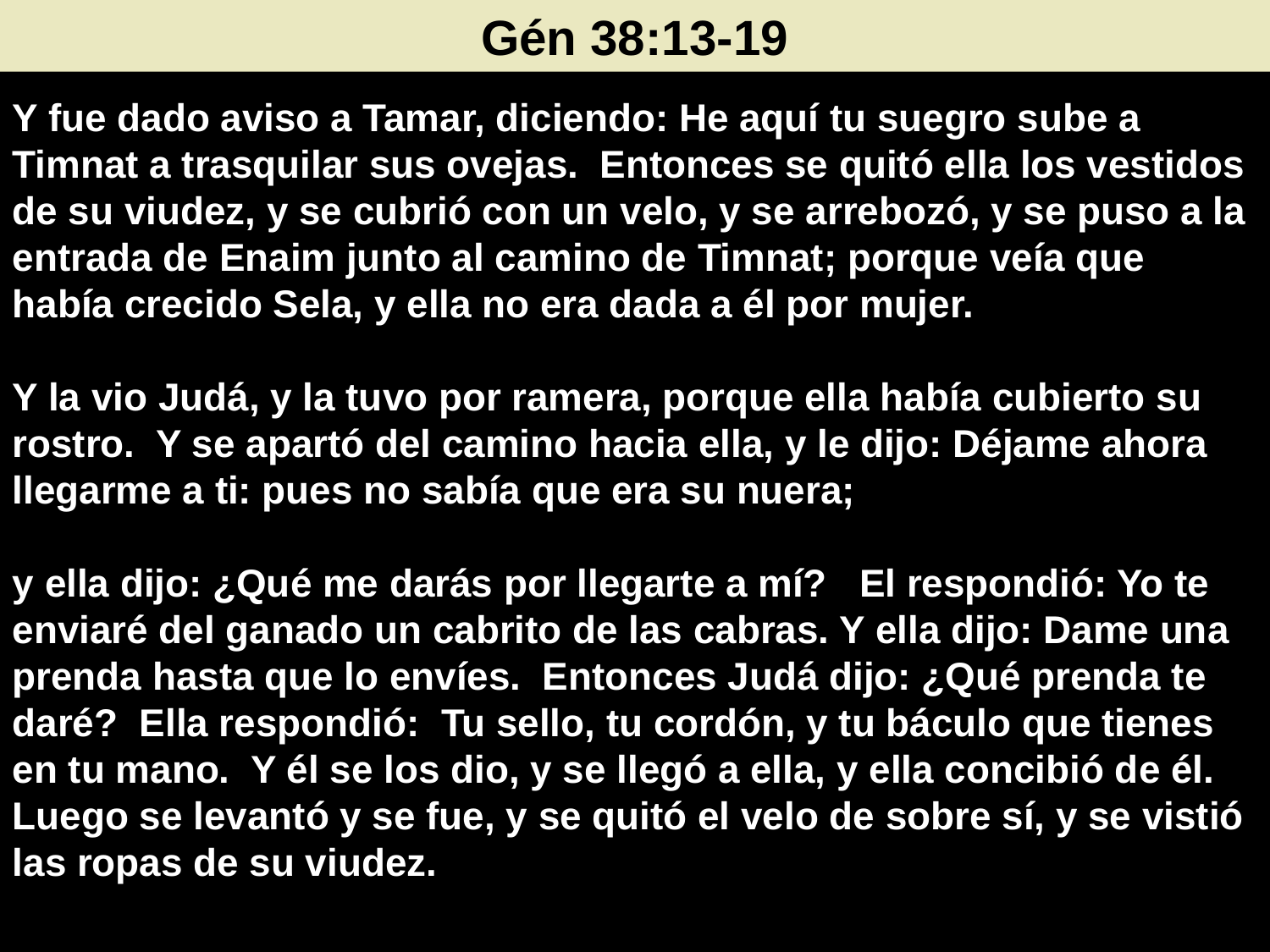

Gén 38:13-19
Y fue dado aviso a Tamar, diciendo: He aquí tu suegro sube a Timnat a trasquilar sus ovejas.  Entonces se quitó ella los vestidos de su viudez, y se cubrió con un velo, y se arrebozó, y se puso a la entrada de Enaim junto al camino de Timnat; porque veía que había crecido Sela, y ella no era dada a él por mujer.

Y la vio Judá, y la tuvo por ramera, porque ella había cubierto su rostro.  Y se apartó del camino hacia ella, y le dijo: Déjame ahora llegarme a ti: pues no sabía que era su nuera;

y ella dijo: ¿Qué me darás por llegarte a mí?   El respondió: Yo te enviaré del ganado un cabrito de las cabras. Y ella dijo: Dame una prenda hasta que lo envíes.  Entonces Judá dijo: ¿Qué prenda te daré?  Ella respondió:  Tu sello, tu cordón, y tu báculo que tienes en tu mano.  Y él se los dio, y se llegó a ella, y ella concibió de él.  Luego se levantó y se fue, y se quitó el velo de sobre sí, y se vistió las ropas de su viudez.